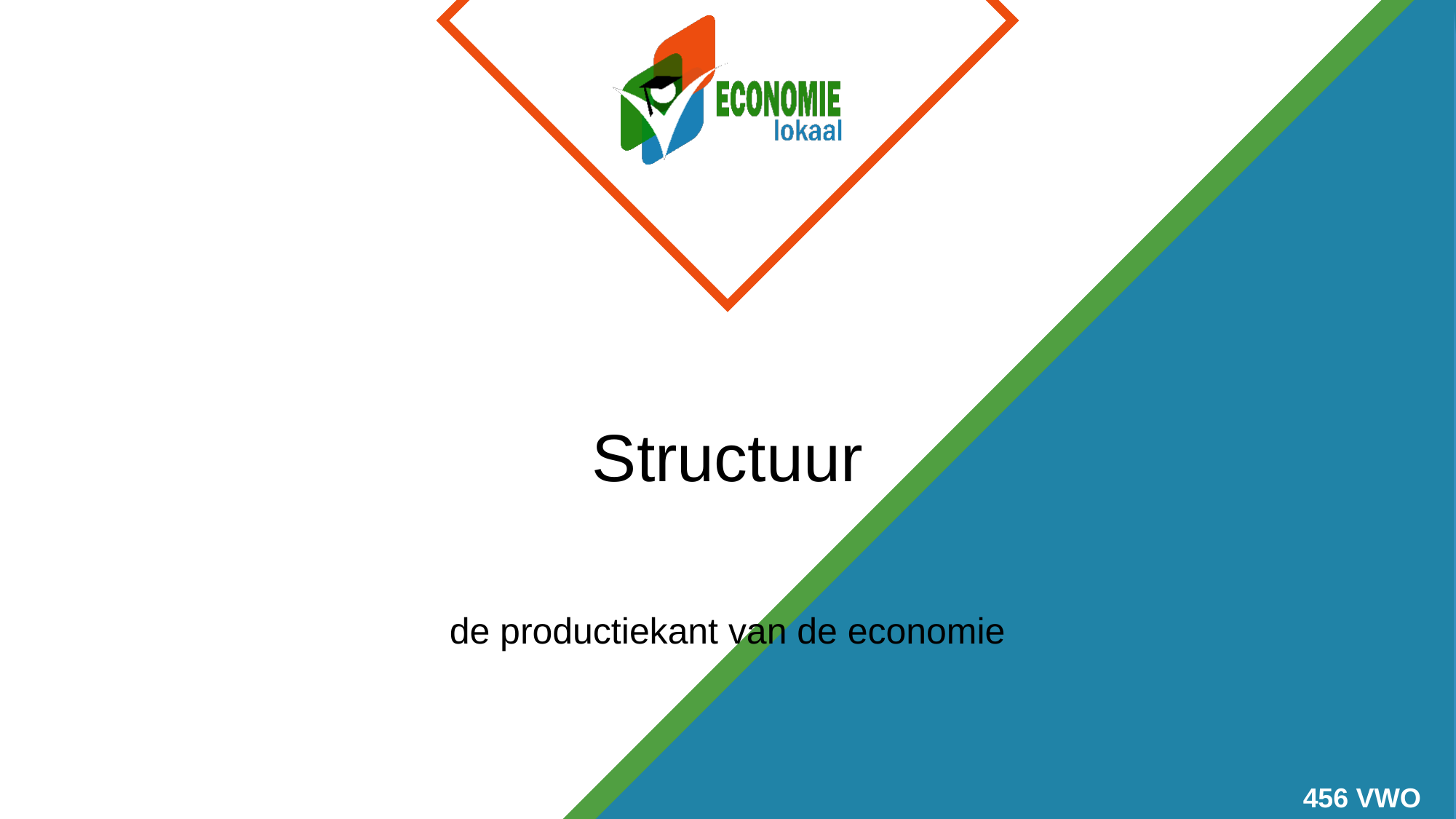

# Structuur
de productiekant van de economie